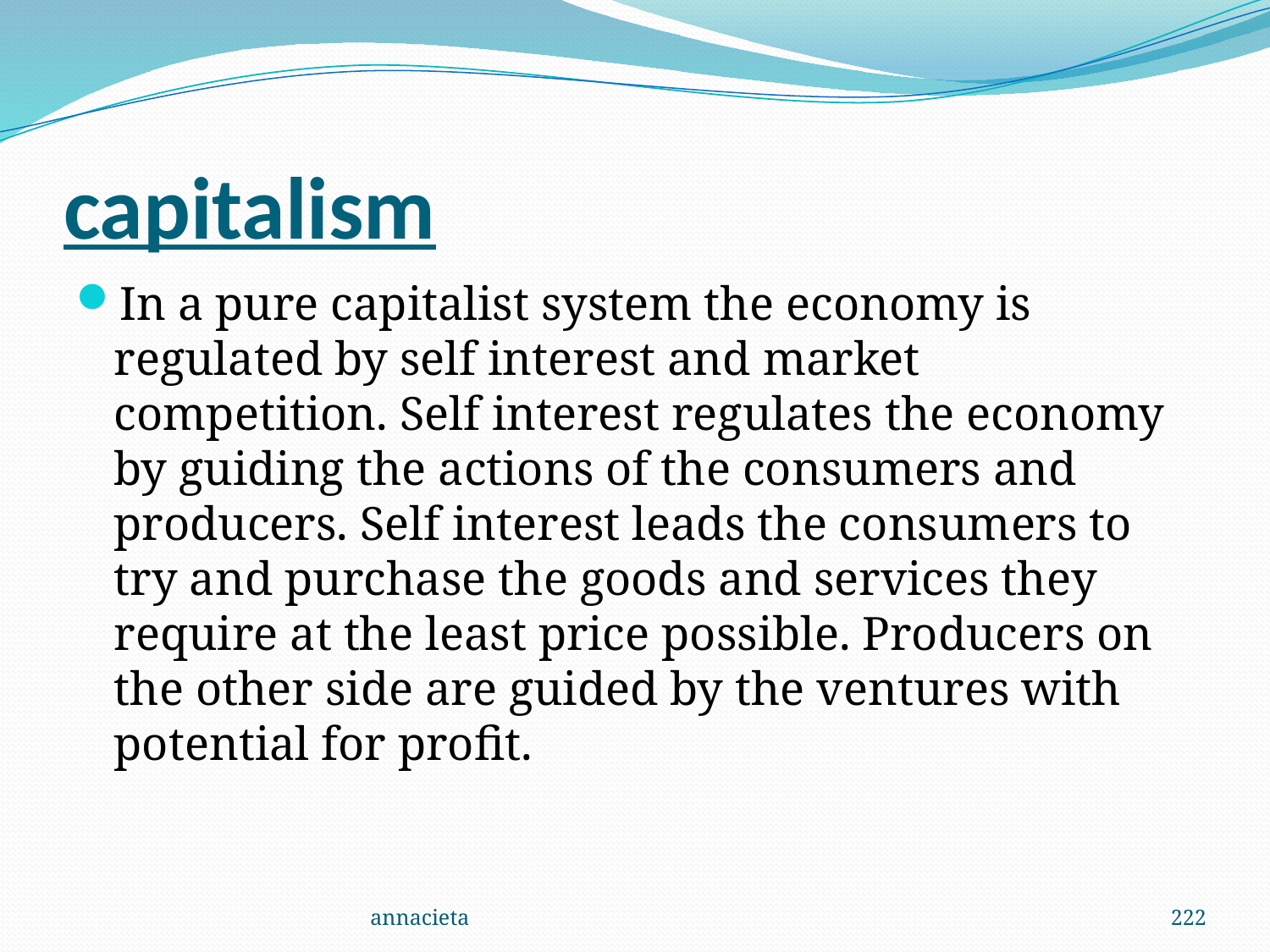

# capitalism
In a pure capitalist system the economy is regulated by self interest and market competition. Self interest regulates the economy  by guiding the actions of the consumers and producers. Self interest leads the consumers to try and purchase the goods and services they require at the least price possible. Producers on the other side are guided by the ventures with potential for profit.
annacieta
222